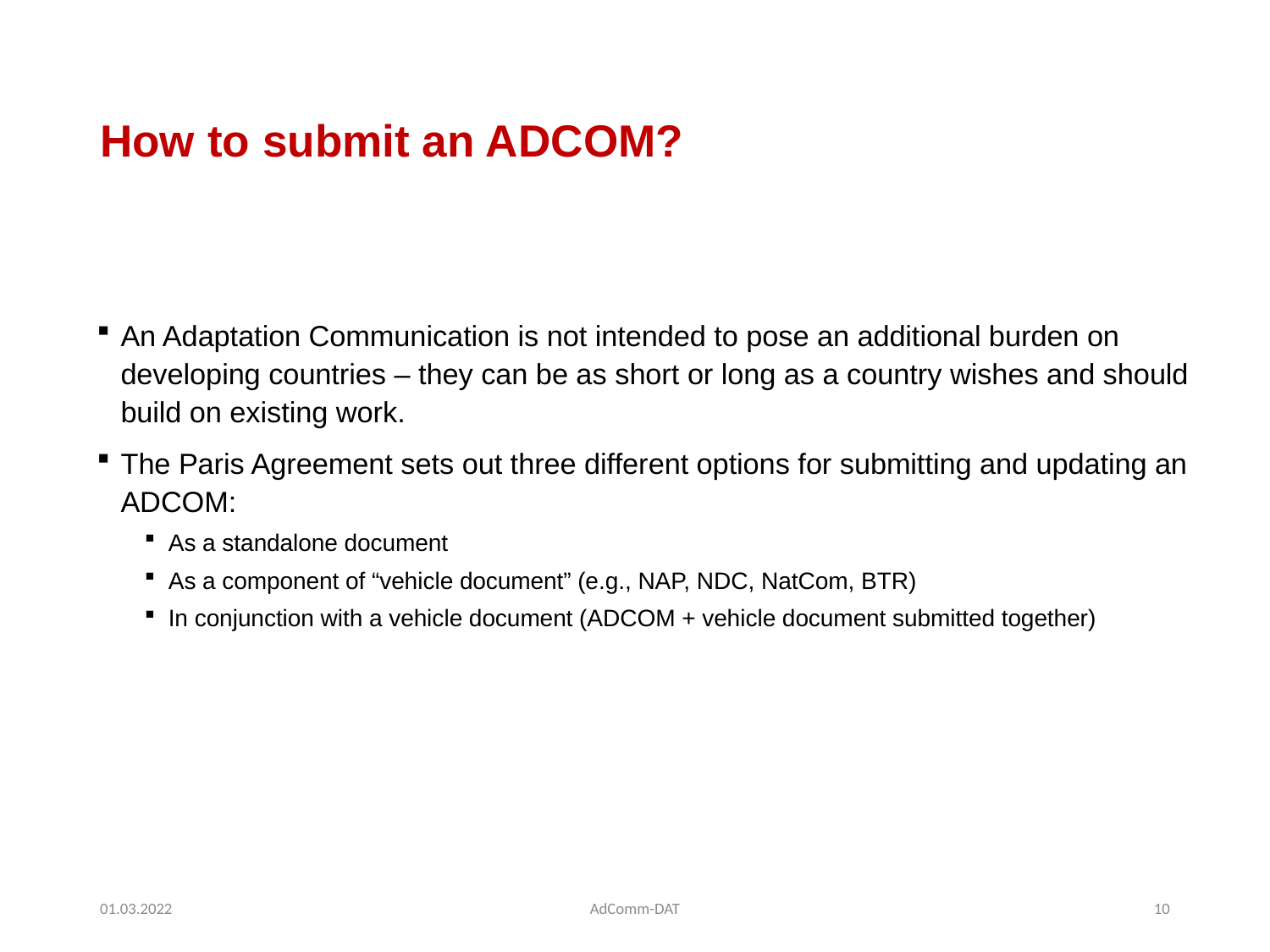

# How to submit an ADCOM?
An Adaptation Communication is not intended to pose an additional burden on developing countries – they can be as short or long as a country wishes and should build on existing work.
The Paris Agreement sets out three different options for submitting and updating an ADCOM:
As a standalone document
As a component of “vehicle document” (e.g., NAP, NDC, NatCom, BTR)
In conjunction with a vehicle document (ADCOM + vehicle document submitted together)
01.03.2022
AdComm-DAT
10